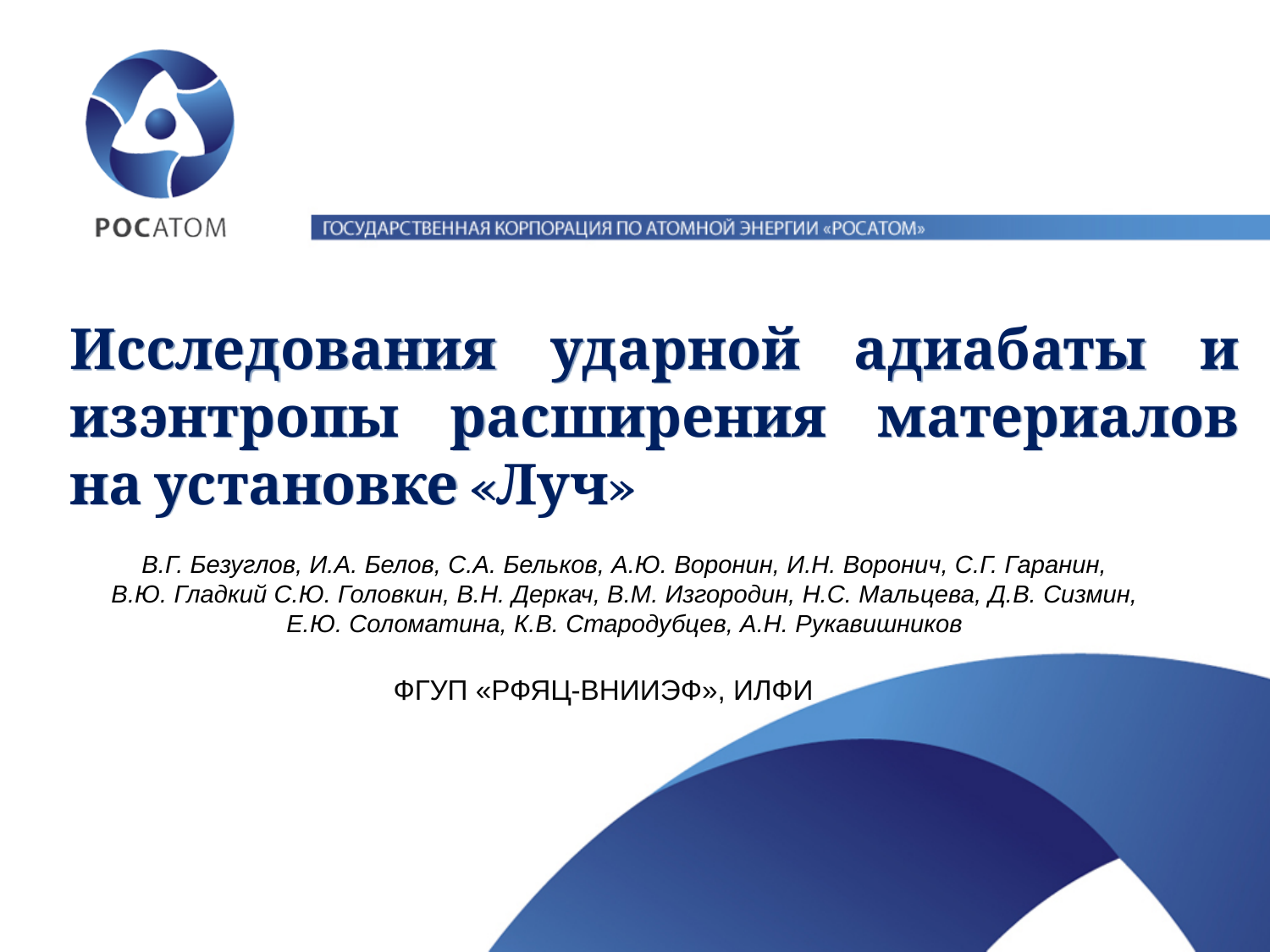

# Исследования ударной адиабаты и изэнтропы расширения материалов на установке «Луч»
В.Г. Безуглов, И.А. Белов, С.А. Бельков, А.Ю. Воронин, И.Н. Воронич, С.Г. Гаранин,
В.Ю. Гладкий С.Ю. Головкин, В.Н. Деркач, В.М. Изгородин, Н.С. Мальцева, Д.В. Сизмин,
Е.Ю. Соломатина, К.В. Стародубцев, А.Н. Рукавишников
ФГУП «РФЯЦ-ВНИИЭФ», ИЛФИ